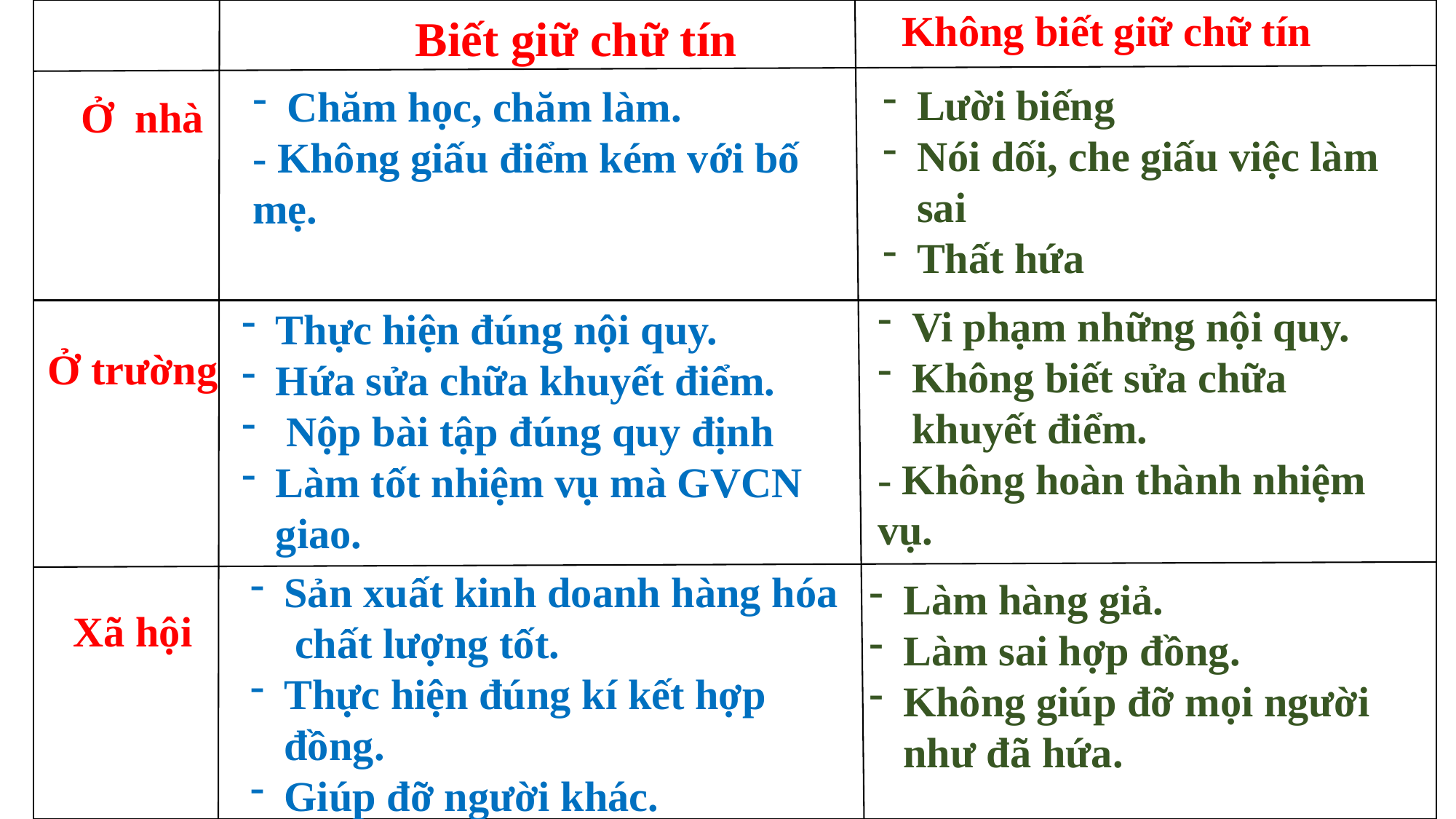

Không biết giữ chữ tín
Biết giữ chữ tín
Lười biếng
Nói dối, che giấu việc làm sai
Thất hứa
Chăm học, chăm làm.
- Không giấu điểm kém với bố mẹ.
Ở  nhà
Vi phạm những nội quy.
Không biết sửa chữa khuyết điểm.
- Không hoàn thành nhiệm vụ.
Thực hiện đúng nội quy.
Hứa sửa chữa khuyết điểm.
 Nộp bài tập đúng quy định
Làm tốt nhiệm vụ mà GVCN giao.
Ở trường
Sản xuất kinh doanh hàng hóa  chất lượng tốt.
Thực hiện đúng kí kết hợp đồng.
Giúp đỡ người khác.
Làm hàng giả.
Làm sai hợp đồng.
Không giúp đỡ mọi người như đã hứa.

Xã hội